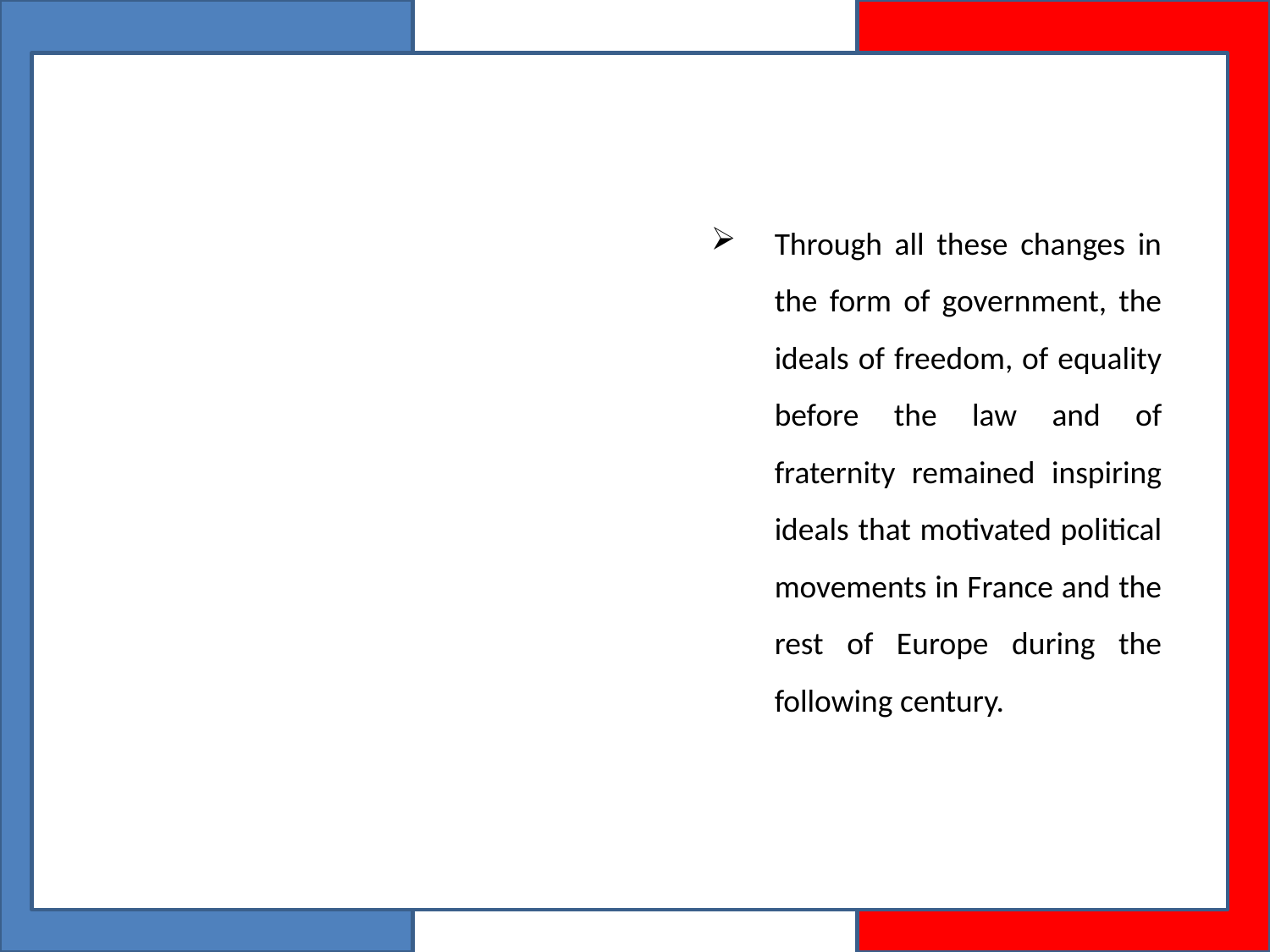

Through all these changes in the form of government, the ideals of freedom, of equality before the law and of fraternity remained inspiring ideals that motivated political movements in France and the rest of Europe during the following century.